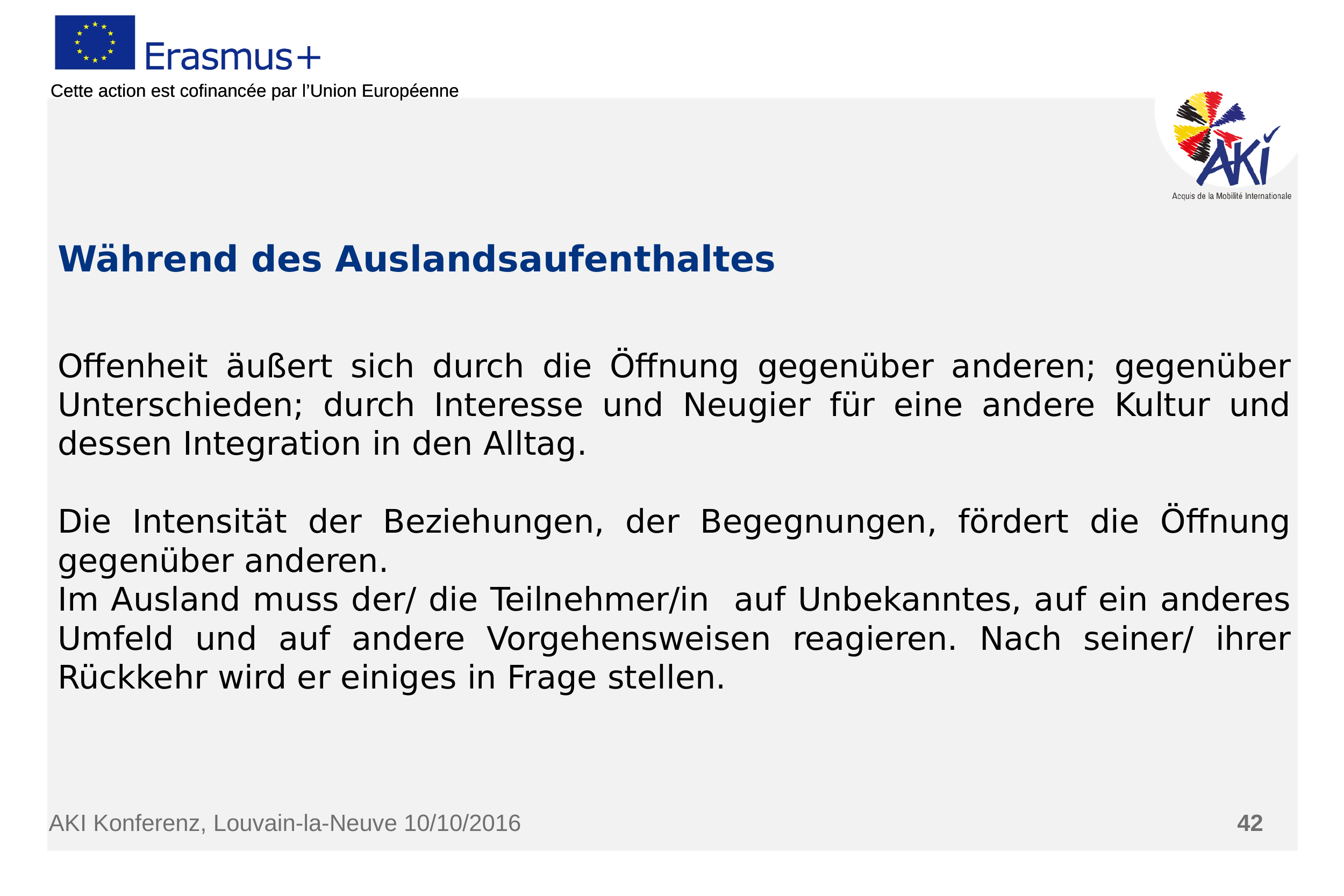

Während des Auslandsaufenthaltes

Offenheit äußert sich durch die Öffnung gegenüber anderen; gegenüber Unterschieden; durch Interesse und Neugier für eine andere Kultur und dessen Integration in den Alltag.

Die Intensität der Beziehungen, der Begegnungen, fördert die Öffnung gegenüber anderen.
Im Ausland muss der/ die Teilnehmer/in  auf Unbekanntes, auf ein anderes Umfeld und auf andere Vorgehensweisen reagieren. Nach seiner/ ihrer Rückkehr wird er einiges in Frage stellen.
AKI Konferenz, Louvain-la-Neuve 10/10/2016
42